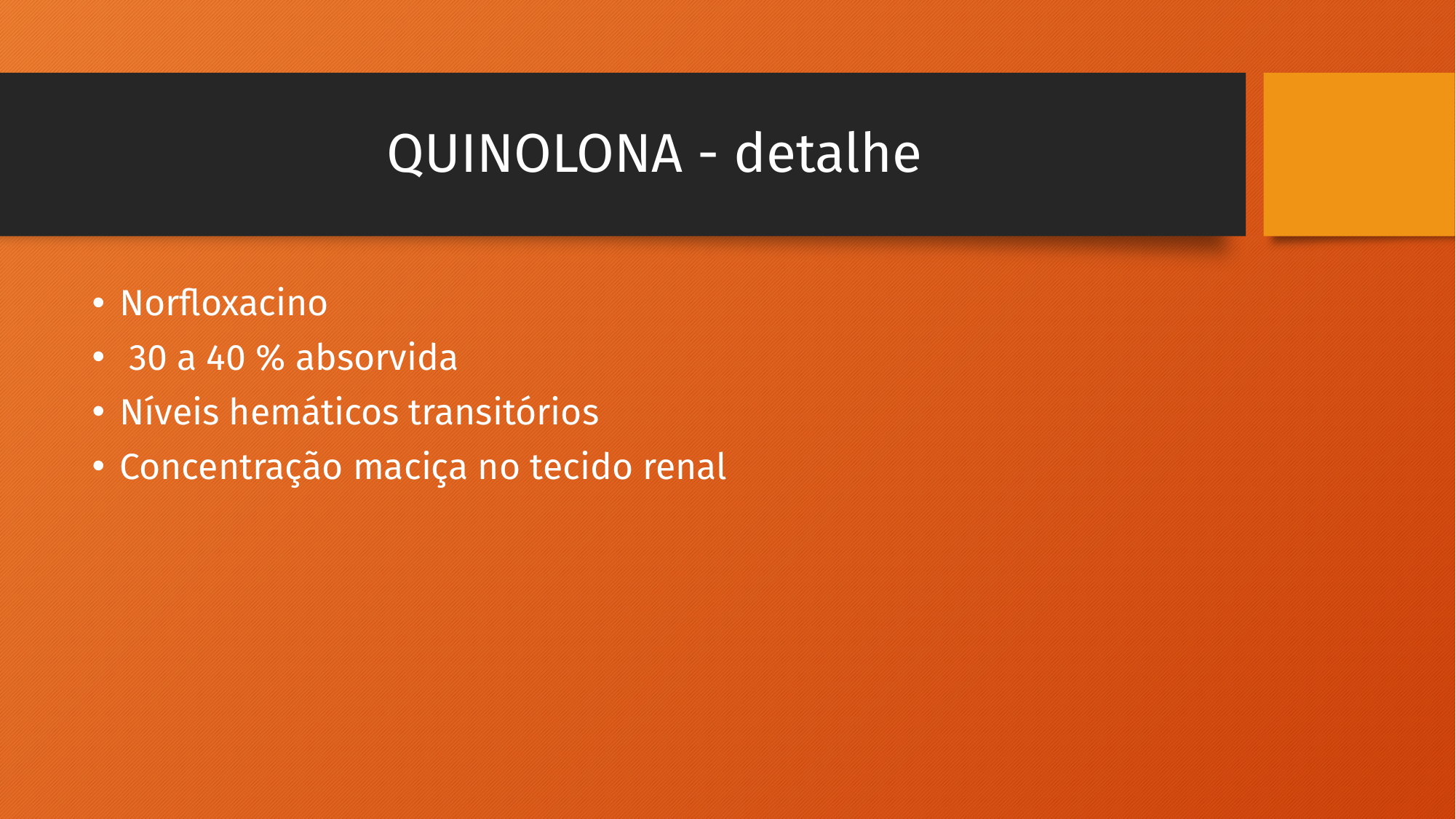

# QUINOLONA - detalhe
Norfloxacino
 30 a 40 % absorvida
Níveis hemáticos transitórios
Concentração maciça no tecido renal